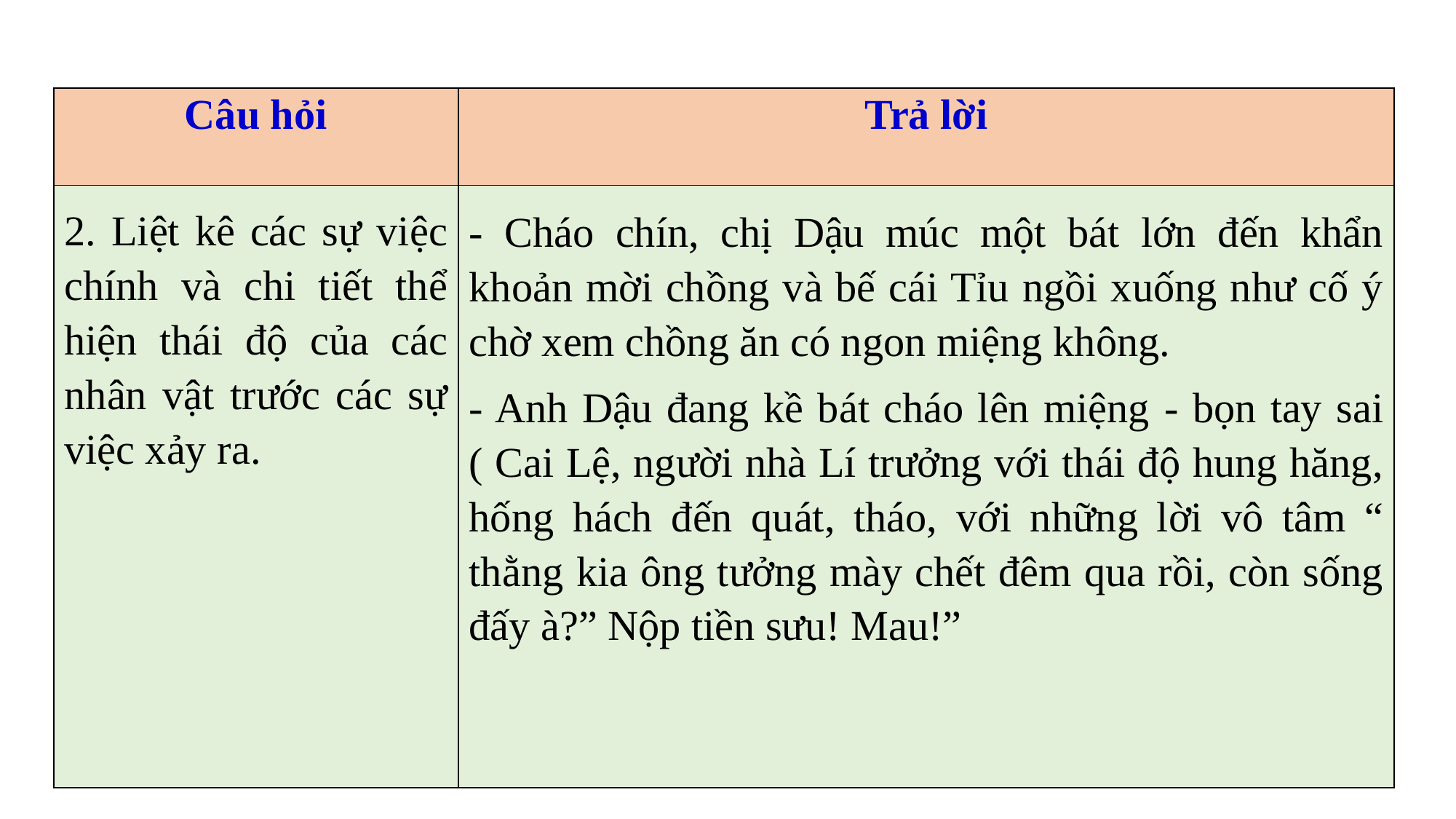

| Câu hỏi | Trả lời |
| --- | --- |
|  |  |
2. Liệt kê các sự việc chính và chi tiết thể hiện thái độ của các nhân vật trước các sự việc xảy ra.
- Cháo chín, chị Dậu múc một bát lớn đến khẩn khoản mời chồng và bế cái Tỉu ngồi xuống như cố ý chờ xem chồng ăn có ngon miệng không.
- Anh Dậu đang kề bát cháo lên miệng - bọn tay sai ( Cai Lệ, người nhà Lí trưởng với thái độ hung hăng, hống hách đến quát, tháo, với những lời vô tâm “ thằng kia ông tưởng mày chết đêm qua rồi, còn sống đấy à?” Nộp tiền sưu! Mau!”